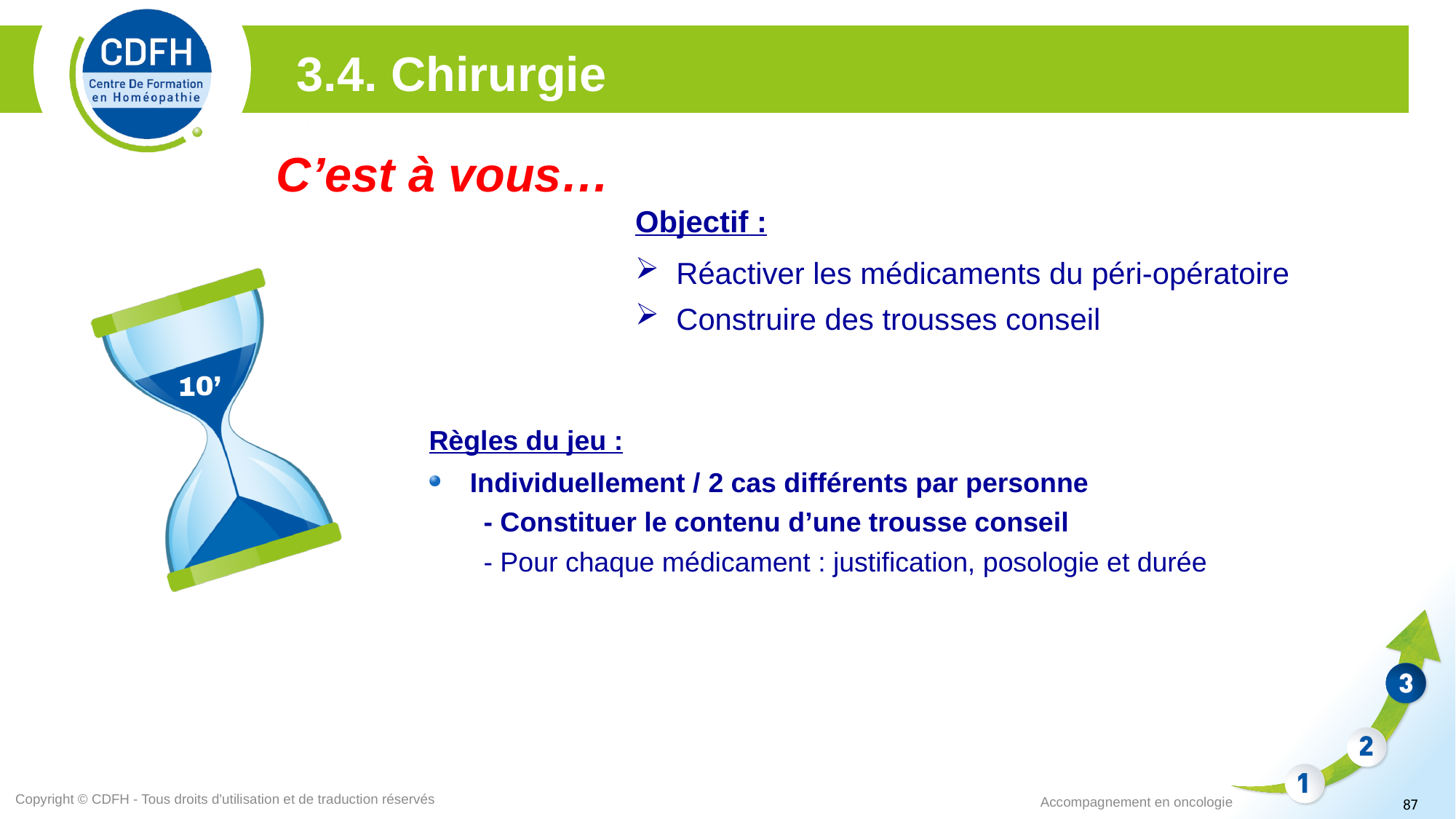

3.4. Chirurgie
C’est à vous…
Objectif :
Réactiver les médicaments du péri-opératoire
Construire des trousses conseil
10’
Règles du jeu :
Individuellement / 2 cas différents par personne
- Constituer le contenu d’une trousse conseil
- Pour chaque médicament : justification, posologie et durée